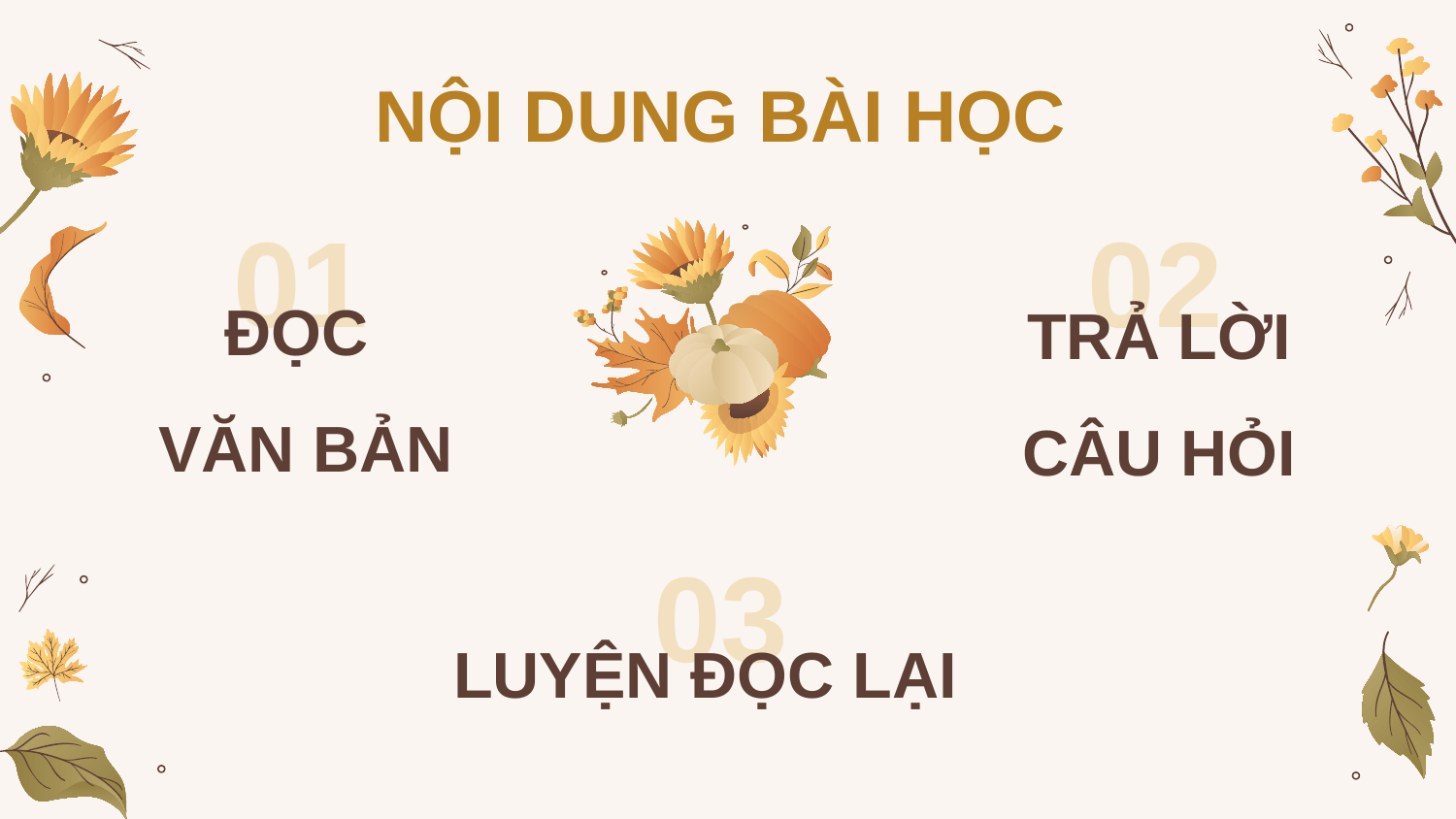

NỘI DUNG BÀI HỌC
# 01
02

ĐỌC
VĂN BẢN
TRẢ LỜI CÂU HỎI
03
LUYỆN ĐỌC LẠI